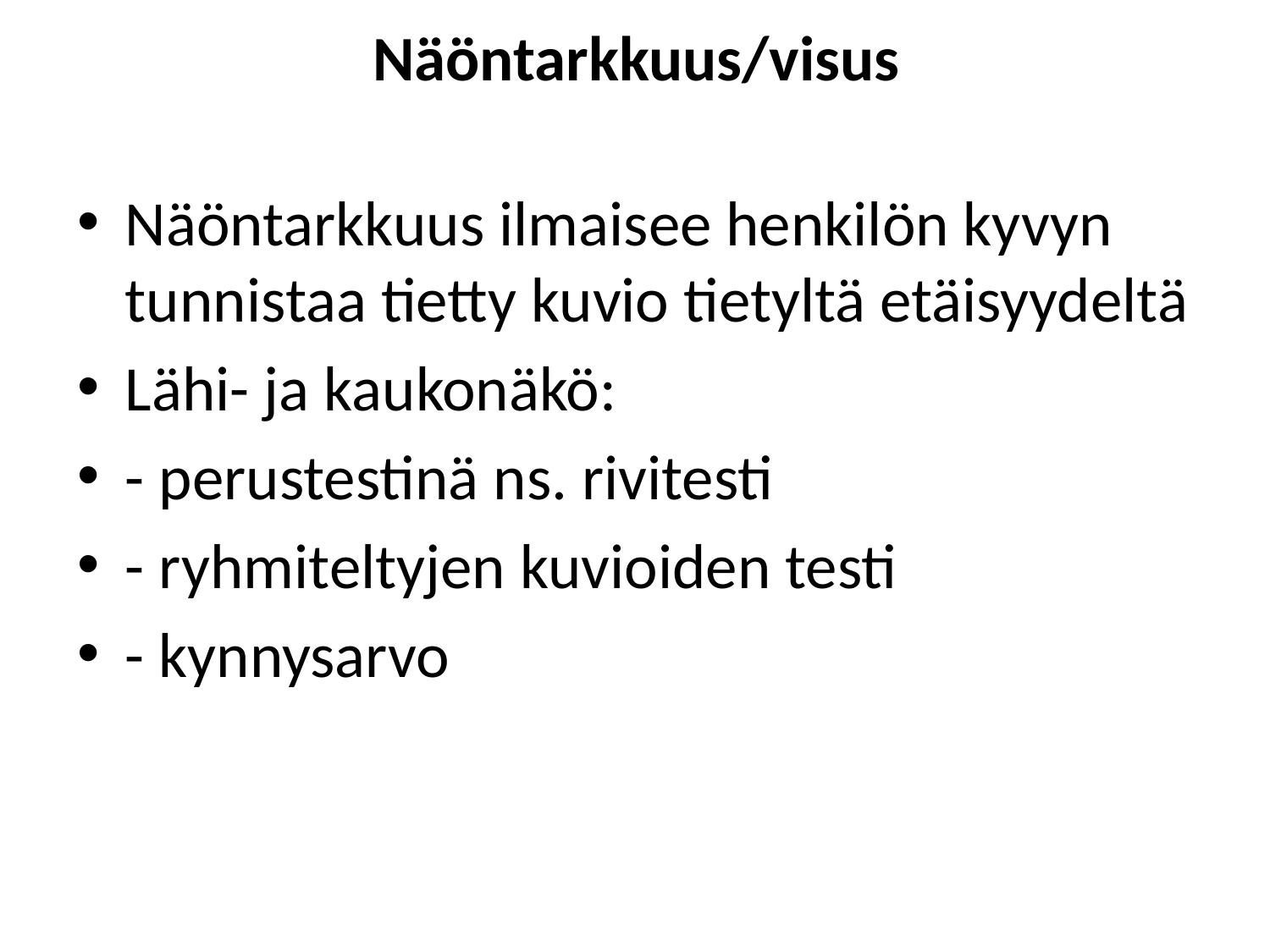

# Näöntarkkuus/visus
Näöntarkkuus ilmaisee henkilön kyvyn tunnistaa tietty kuvio tietyltä etäisyydeltä
Lähi- ja kaukonäkö:
- perustestinä ns. rivitesti
- ryhmiteltyjen kuvioiden testi
- kynnysarvo